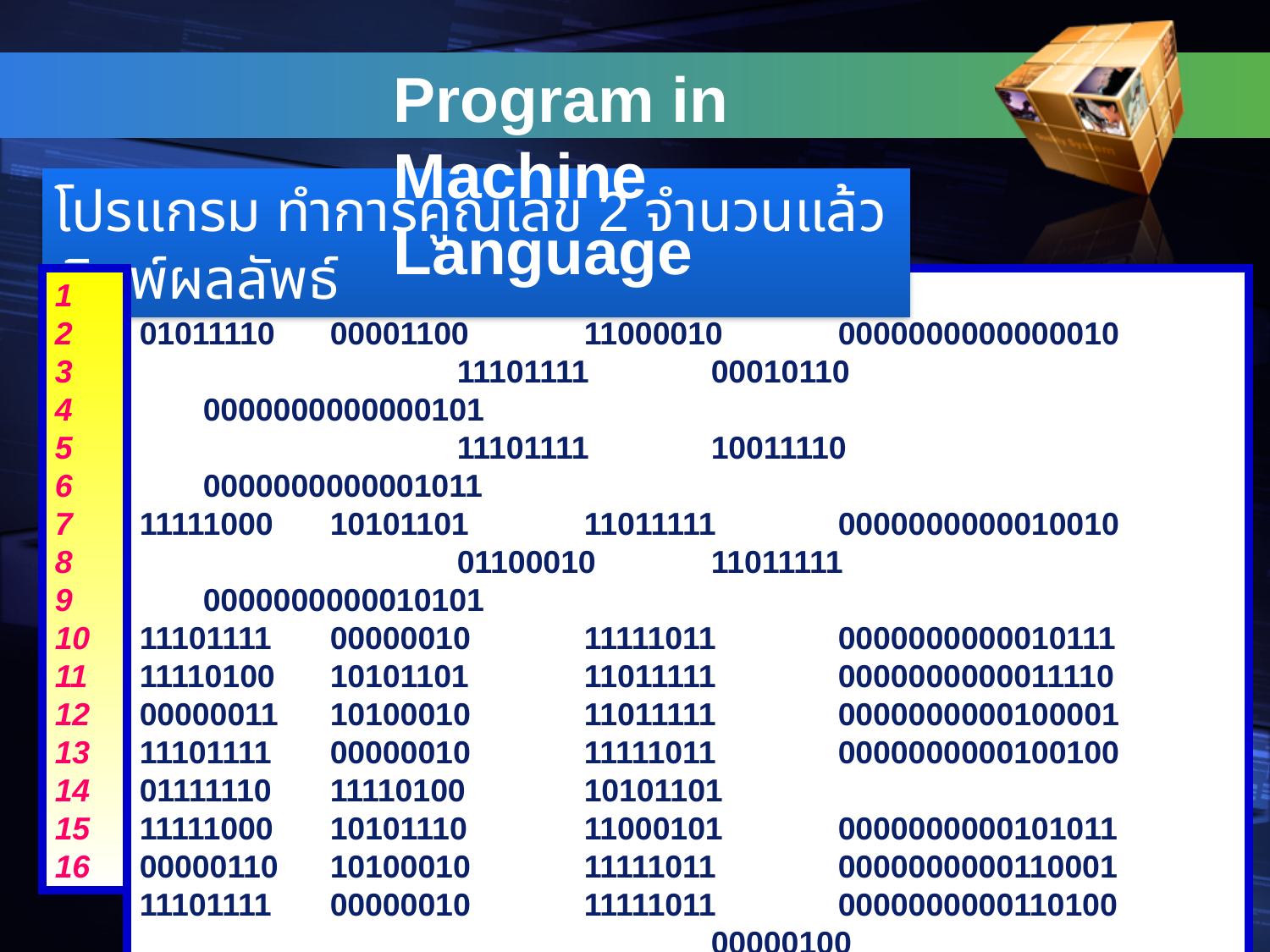

Program in Machine Language
โปรแกรม ทำการคูณเลข 2 จำนวนแล้วพิมพ์ผลลัพธ์
1
2
3
4
5
6
7
8
9
10
11
12
13
14
15
16
00000000	00000100	0000000000000000
01011110	00001100	11000010	0000000000000010
			11101111	00010110	0000000000000101
			11101111	10011110	0000000000001011
11111000	10101101 	11011111	0000000000010010
			01100010	11011111	0000000000010101
11101111	00000010	11111011	0000000000010111
11110100	10101101	11011111	0000000000011110
00000011	10100010	11011111	0000000000100001
11101111	00000010	11111011	0000000000100100
01111110	11110100	10101101
11111000	10101110	11000101	0000000000101011
00000110	10100010	11111011	0000000000110001
11101111	00000010	11111011	0000000000110100
					00000100	0000000000111101
					00000100	0000000000111101